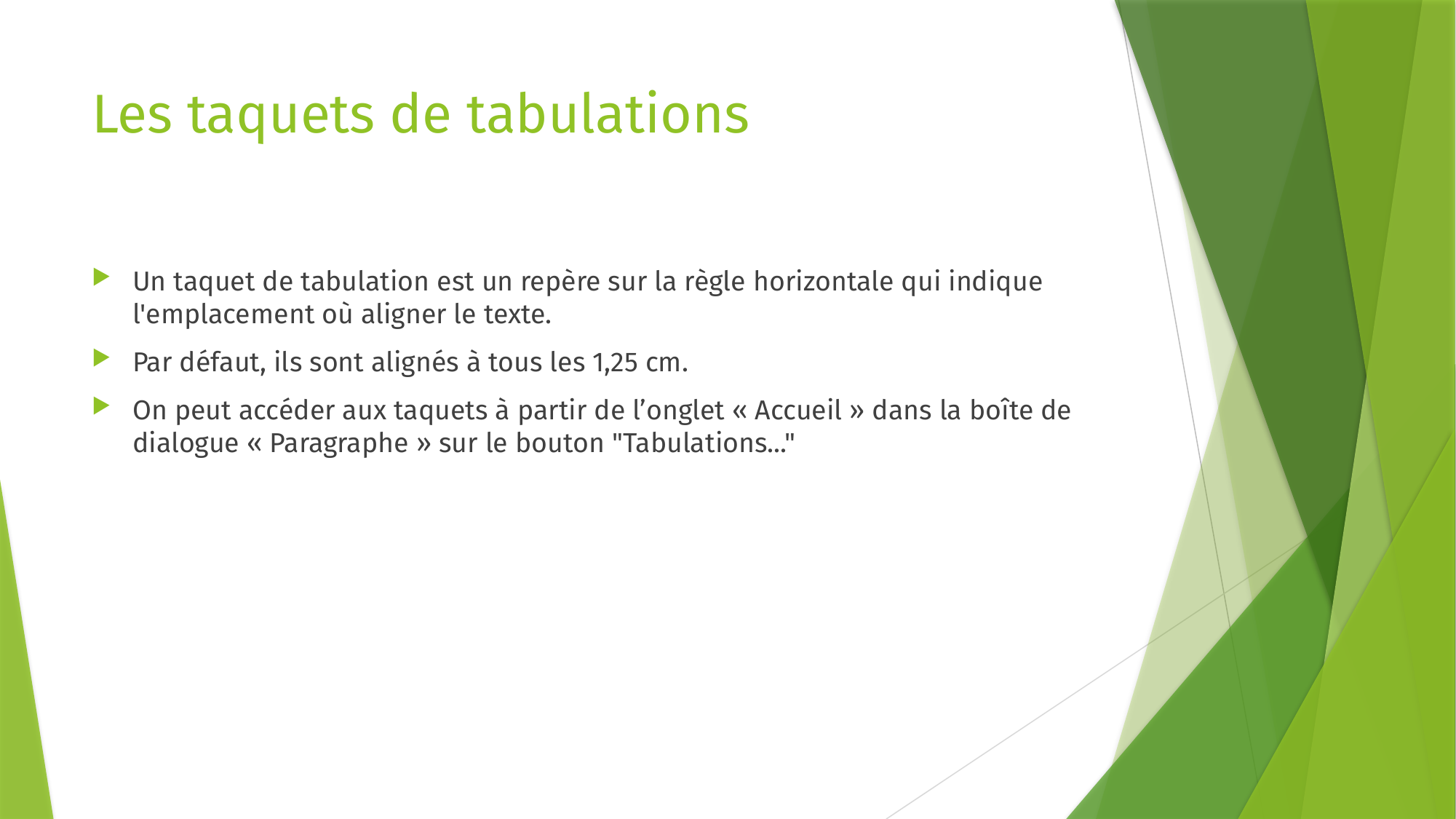

# Les taquets de tabulations
Un taquet de tabulation est un repère sur la règle horizontale qui indique l'emplacement où aligner le texte.
Par défaut, ils sont alignés à tous les 1,25 cm.
On peut accéder aux taquets à partir de l’onglet « Accueil » dans la boîte de dialogue « Paragraphe » sur le bouton "Tabulations..."